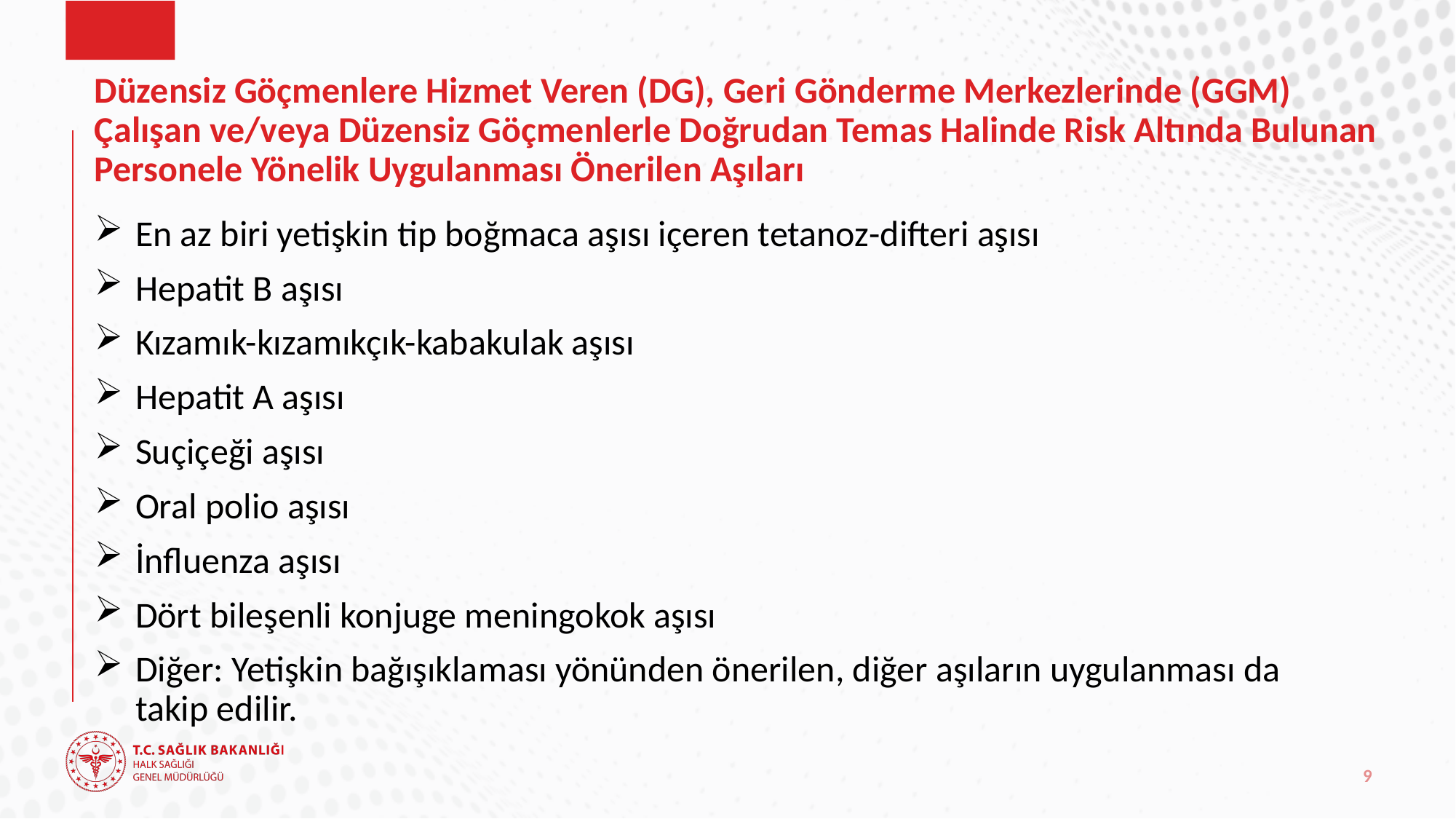

# Düzensiz Göçmenlere Hizmet Veren (DG), Geri Gönderme Merkezlerinde (GGM) Çalışan ve/veya Düzensiz Göçmenlerle Doğrudan Temas Halinde Risk Altında Bulunan Personele Yönelik Uygulanması Önerilen Aşıları
En az biri yetişkin tip boğmaca aşısı içeren tetanoz-difteri aşısı
Hepatit B aşısı
Kızamık-kızamıkçık-kabakulak aşısı
Hepatit A aşısı
Suçiçeği aşısı
Oral polio aşısı
İnfluenza aşısı
Dört bileşenli konjuge meningokok aşısı
Diğer: Yetişkin bağışıklaması yönünden önerilen, diğer aşıların uygulanması da takip edilir.

9